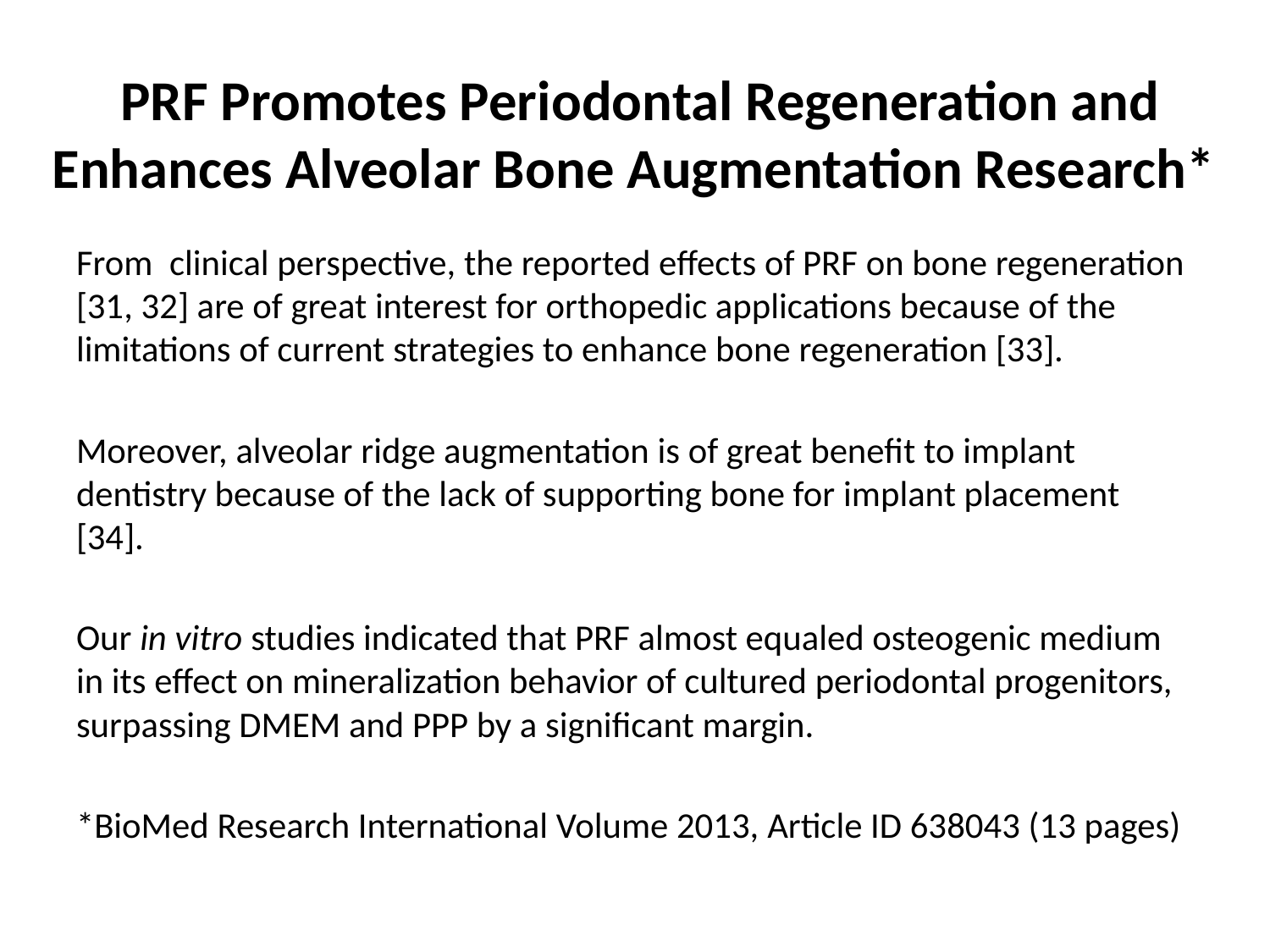

# PRF Promotes Periodontal Regeneration and Enhances Alveolar Bone Augmentation Research*
From  clinical perspective, the reported effects of PRF on bone regeneration [31, 32] are of great interest for orthopedic applications because of the limitations of current strategies to enhance bone regeneration [33].

Moreover, alveolar ridge augmentation is of great benefit to implant dentistry because of the lack of supporting bone for implant placement [34].

Our in vitro studies indicated that PRF almost equaled osteogenic medium in its effect on mineralization behavior of cultured periodontal progenitors, surpassing DMEM and PPP by a significant margin.

*BioMed Research International Volume 2013, Article ID 638043 (13 pages)